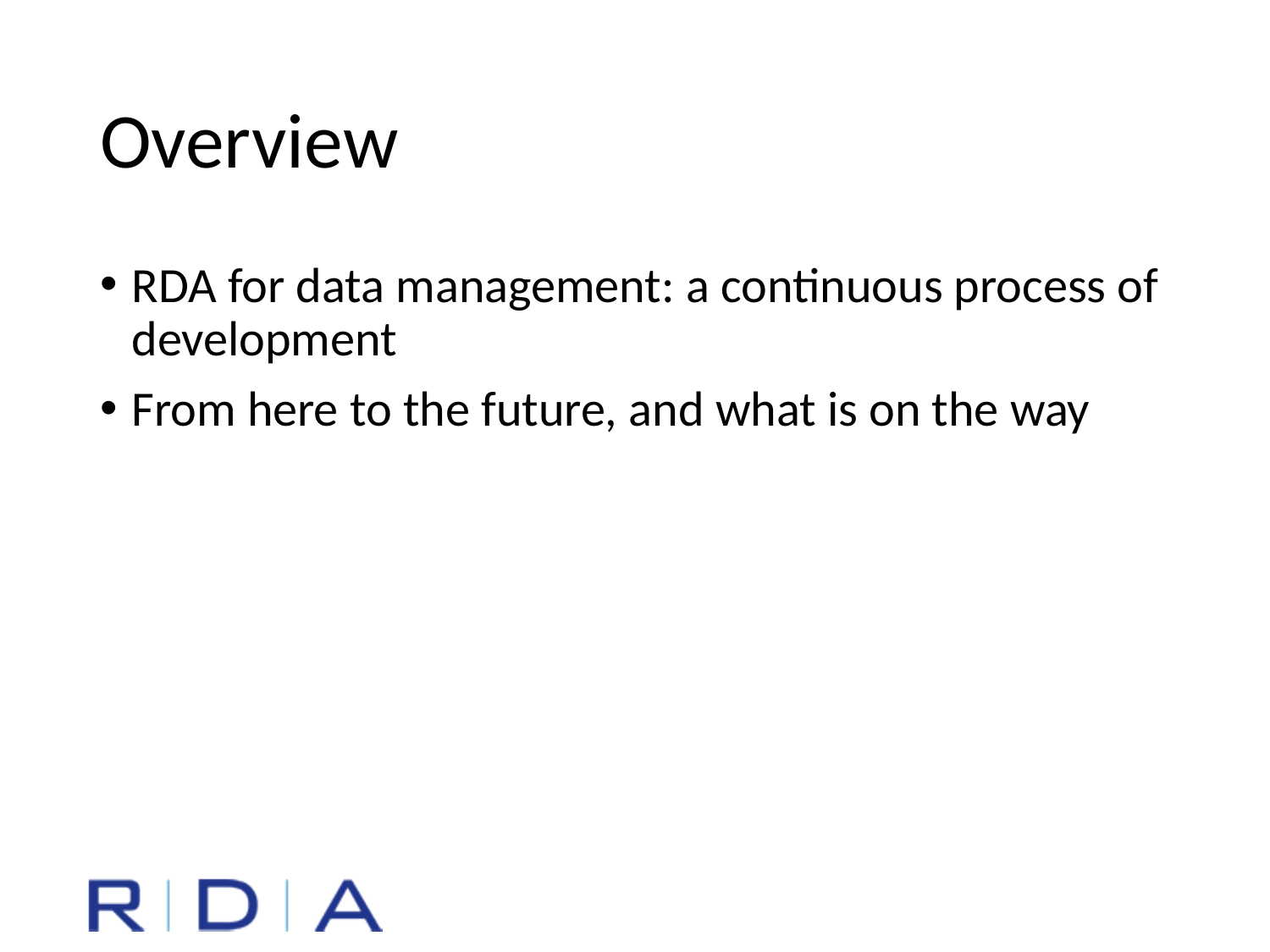

# Overview
RDA for data management: a continuous process of development
From here to the future, and what is on the way